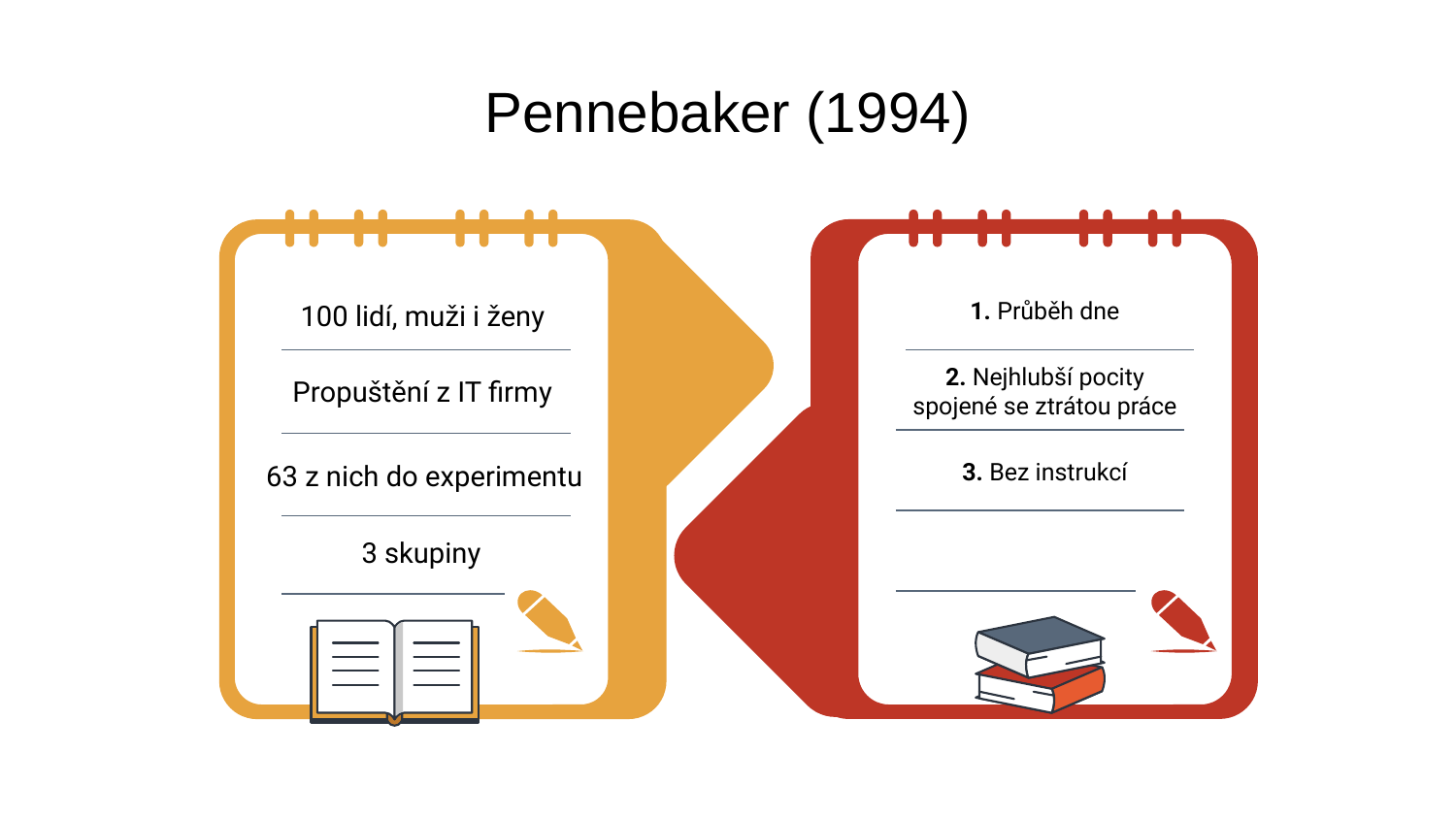

# Pennebaker (1994)

1. Průběh dne
100 lidí, muži i ženy
Propuštění z IT firmy
2. Nejhlubší pocity spojené se ztrátou práce
3. Bez instrukcí

63 z nich do experimentu
3 skupiny